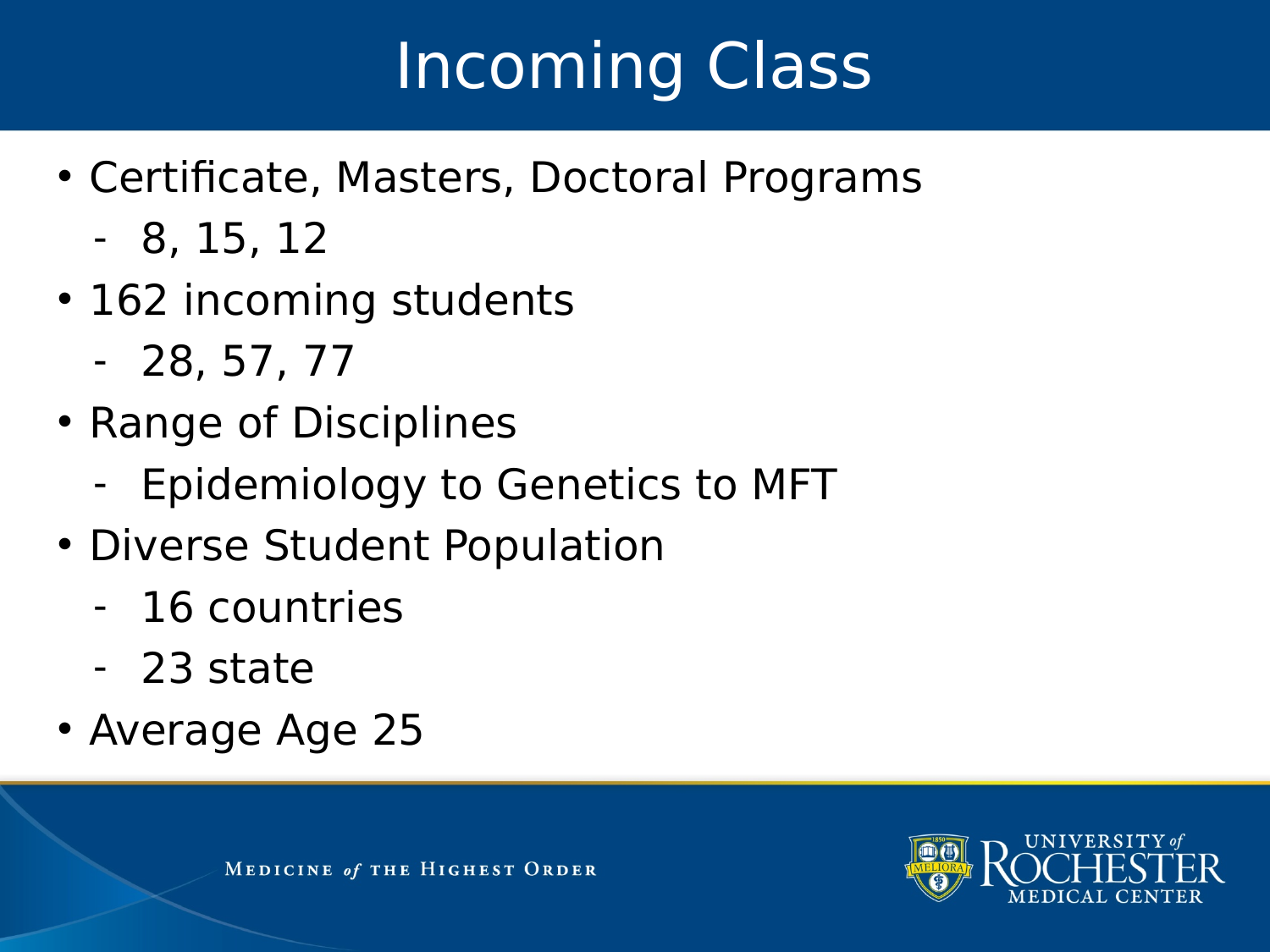

# Incoming Class
Certificate, Masters, Doctoral Programs
8, 15, 12
162 incoming students
28, 57, 77
Range of Disciplines
Epidemiology to Genetics to MFT
Diverse Student Population
16 countries
23 state
Average Age 25